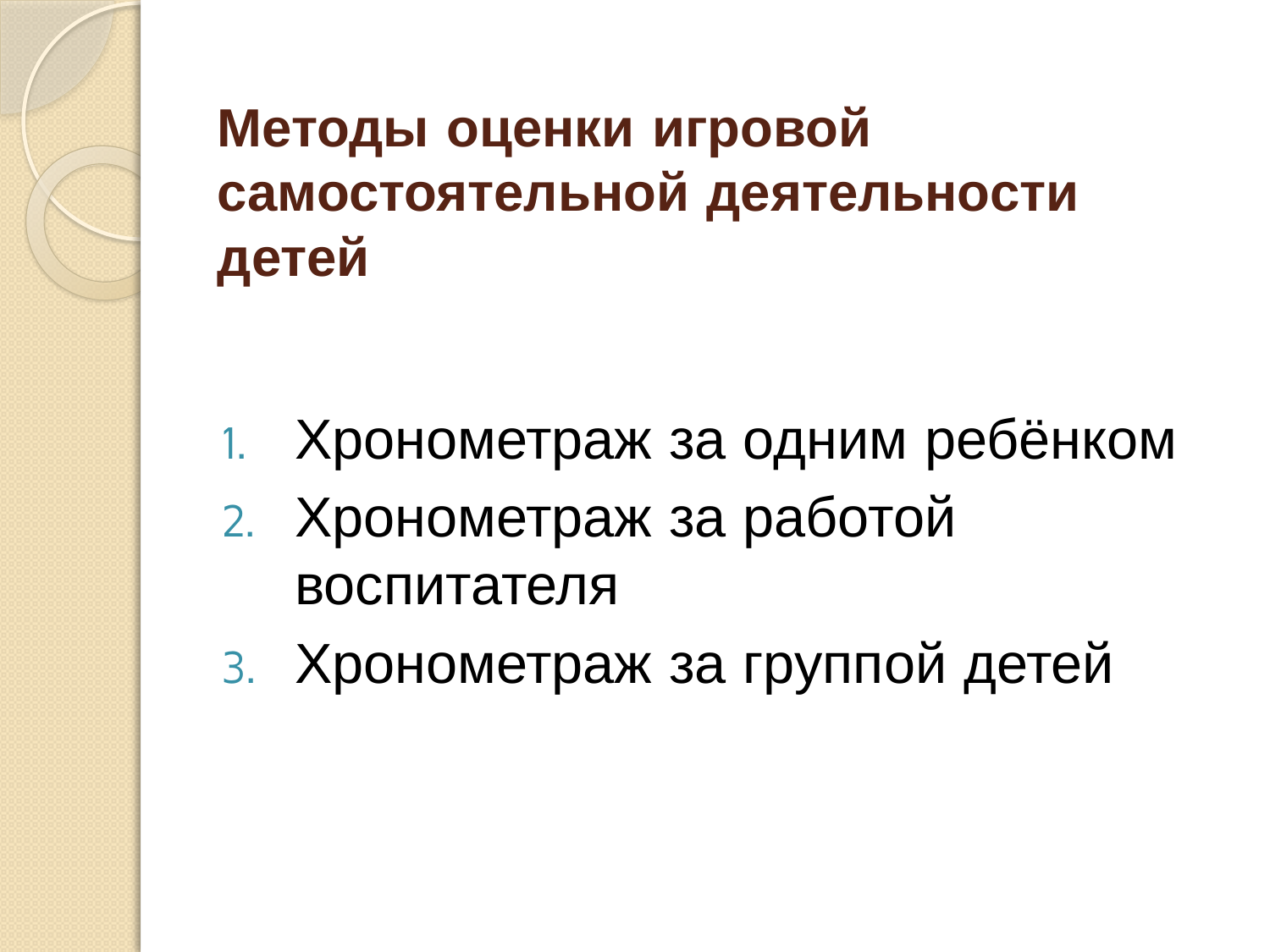

# Методы оценки игровой самостоятельной деятельности детей
Хронометраж за одним ребёнком
Хронометраж за работой воспитателя
Хронометраж за группой детей